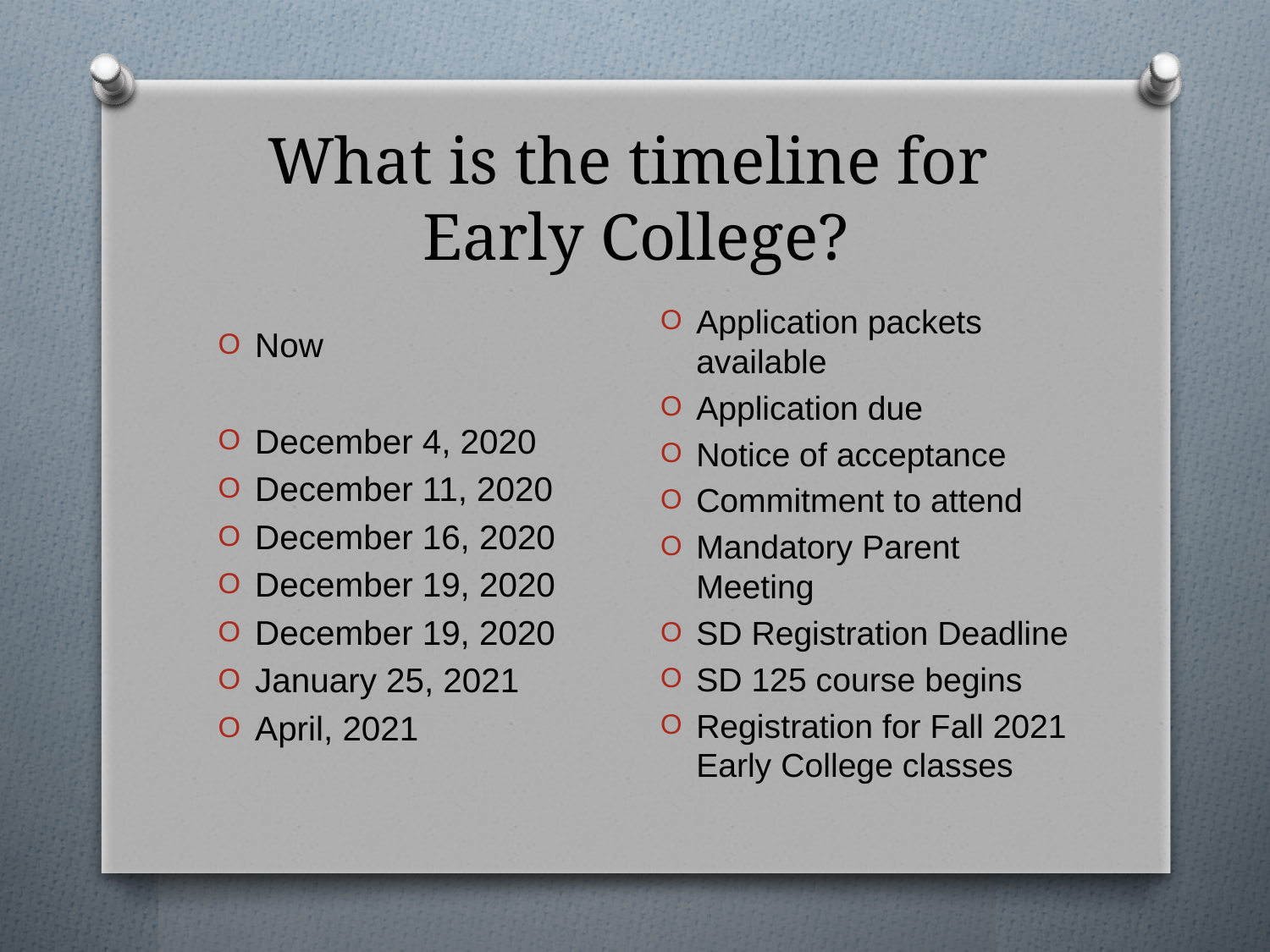

# What is the timeline for Early College?
Application packets available
Application due
Notice of acceptance
Commitment to attend
Mandatory Parent Meeting
SD Registration Deadline
SD 125 course begins
Registration for Fall 2021 Early College classes
Now

December 4, 2020
December 11, 2020
December 16, 2020
December 19, 2020
December 19, 2020
January 25, 2021
April, 2021